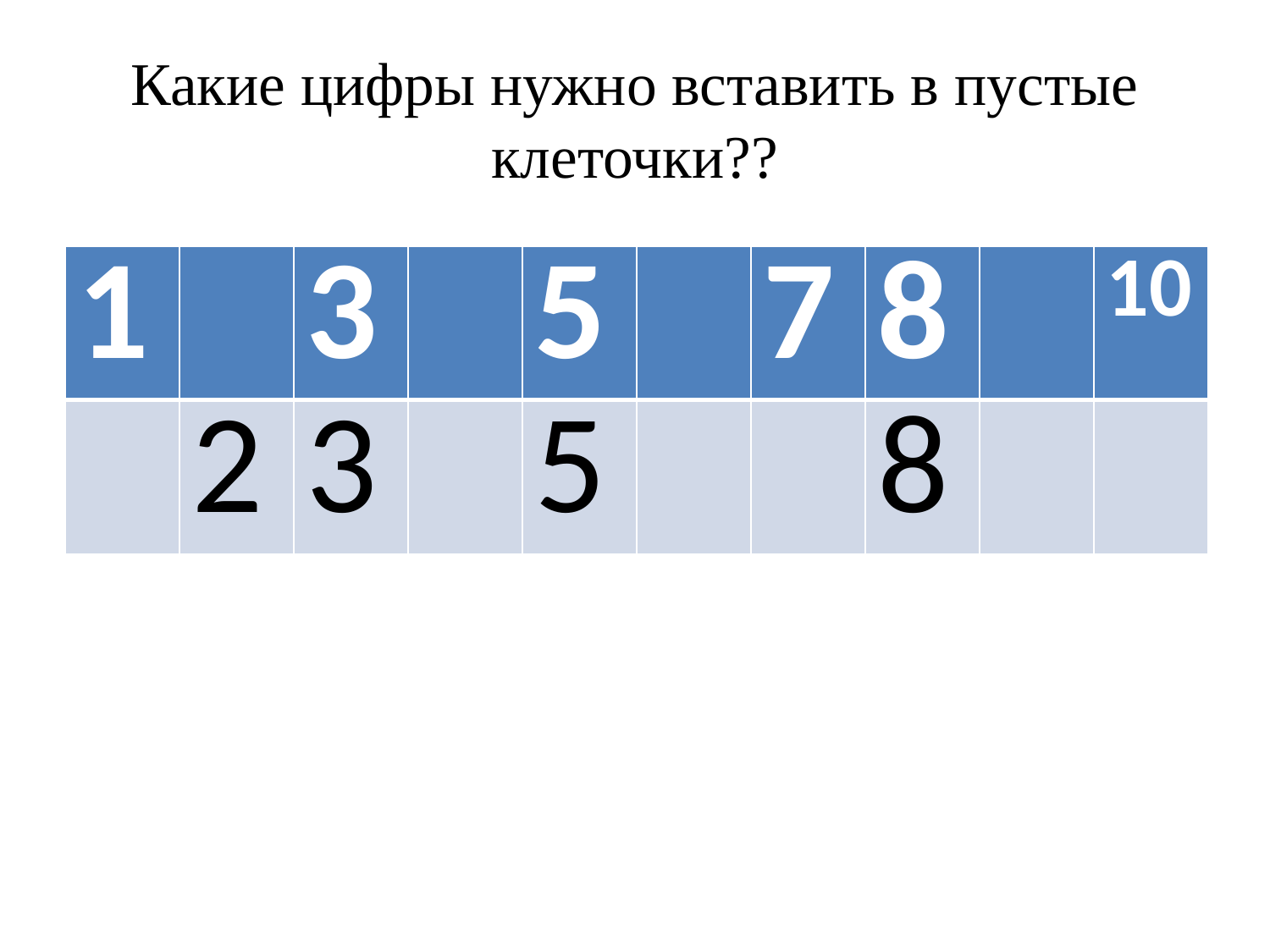

# Какие цифры нужно вставить в пустые клеточки??
| 1 |  | 3 |  | 5 |  | 7 | 8 |  | 10 |
| --- | --- | --- | --- | --- | --- | --- | --- | --- | --- |
|  | 2 | 3 |  | 5 |  |  | 8 |  |  |